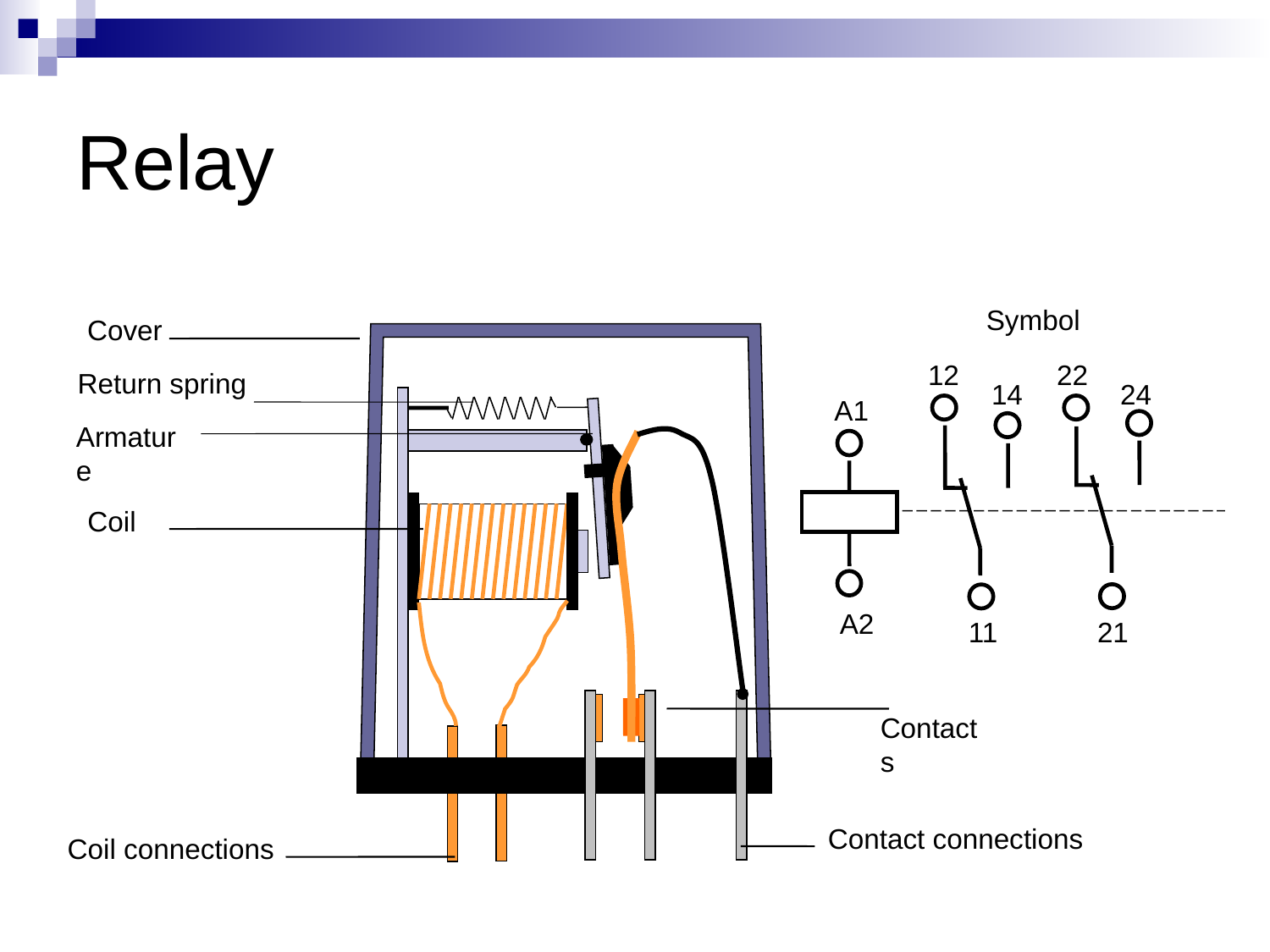

# Relay
Symbol
Cover

12
22
Return spring
14
24
A1

Armature

Coil

A2
11
21
Contacts

Contact connections
Coil connections